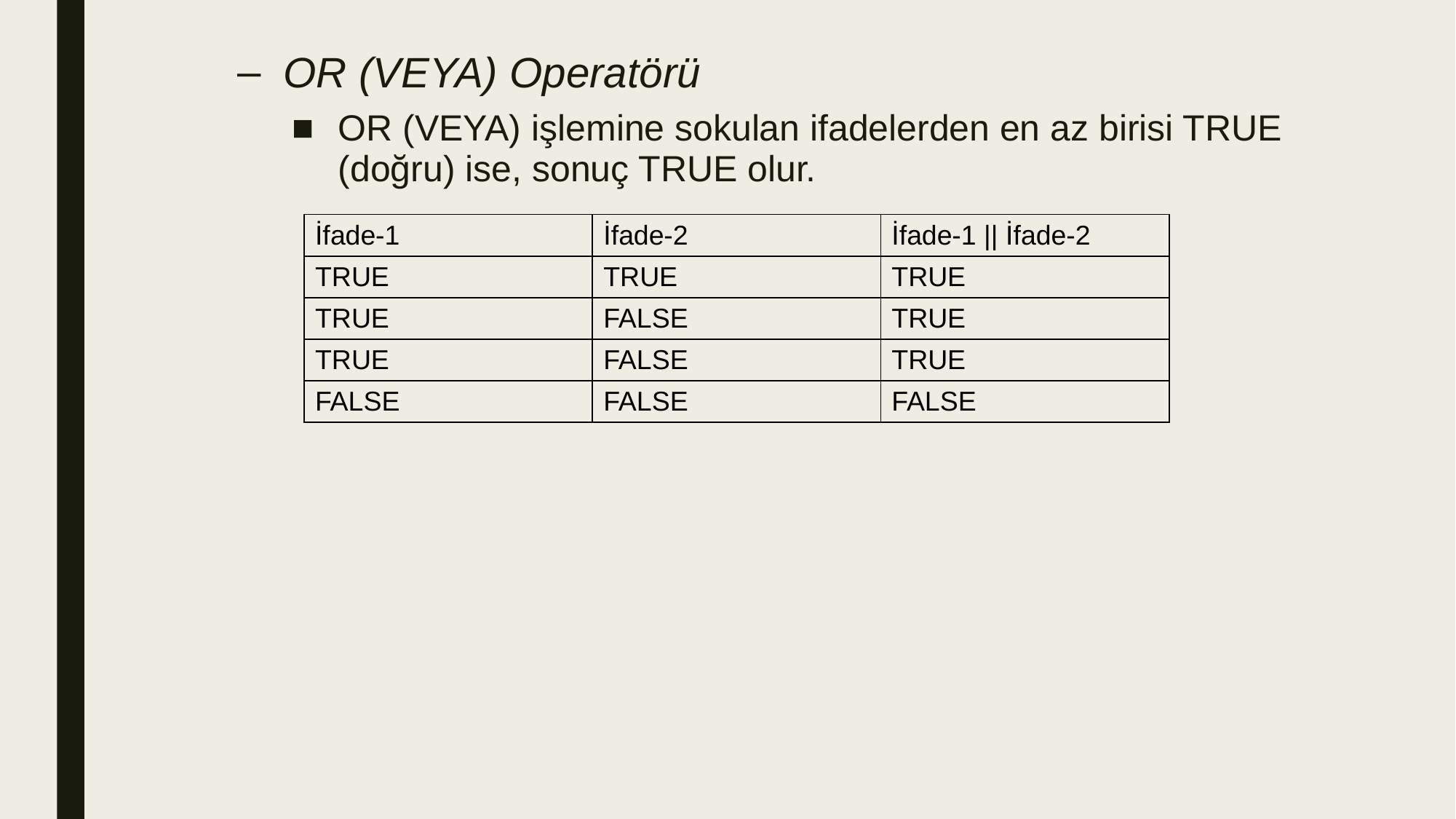

OR (VEYA) Operatörü
OR (VEYA) işlemine sokulan ifadelerden en az birisi TRUE (doğru) ise, sonuç TRUE olur.

| İfade-1 | İfade-2 | İfade-1 || İfade-2 |
| --- | --- | --- |
| TRUE | TRUE | TRUE |
| TRUE | FALSE | TRUE |
| TRUE | FALSE | TRUE |
| FALSE | FALSE | FALSE |